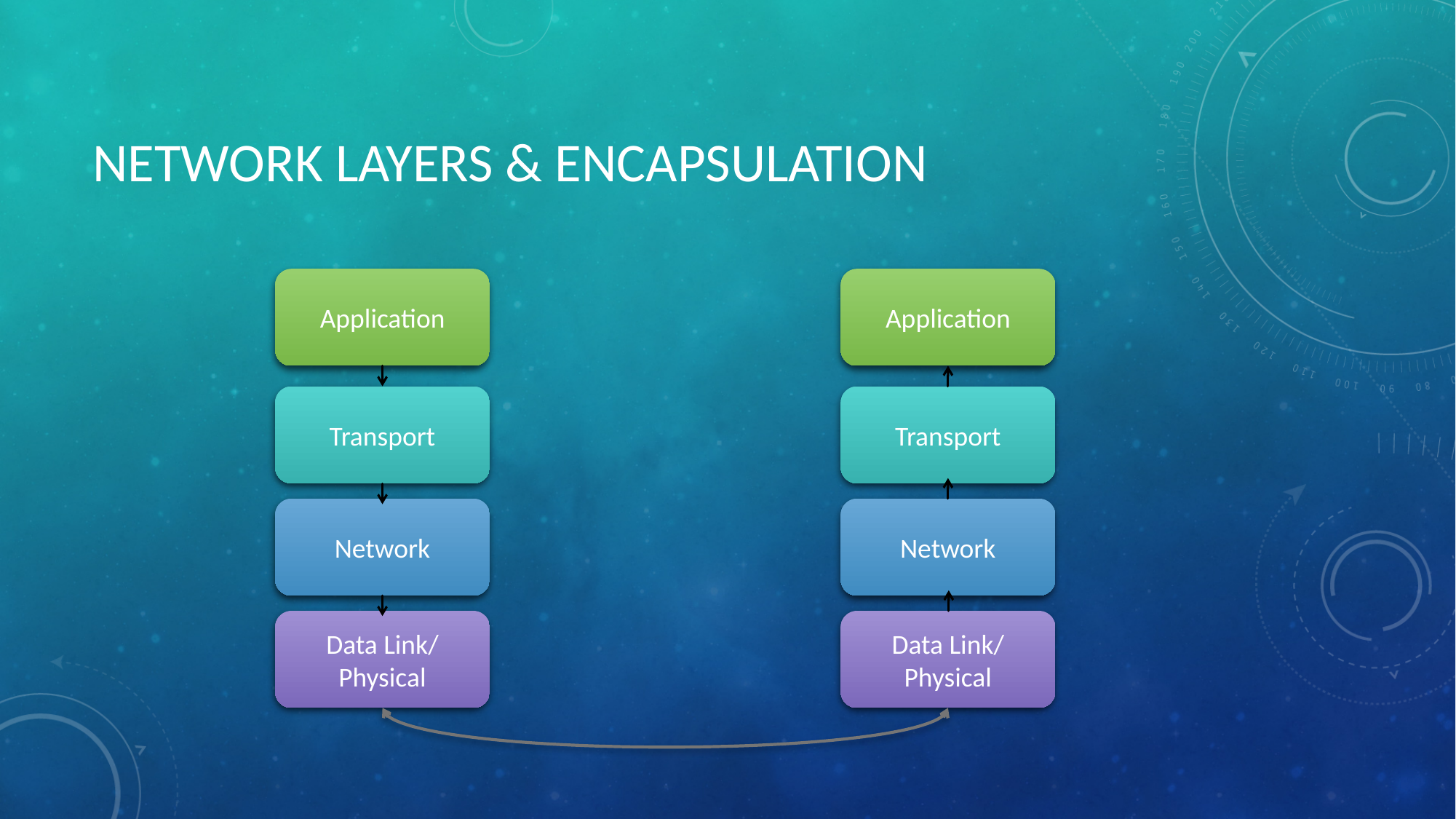

# Network Layers & Encapsulation
Application
Application
Transport
Transport
Network
Network
Data Link/
Physical
Data Link/
Physical